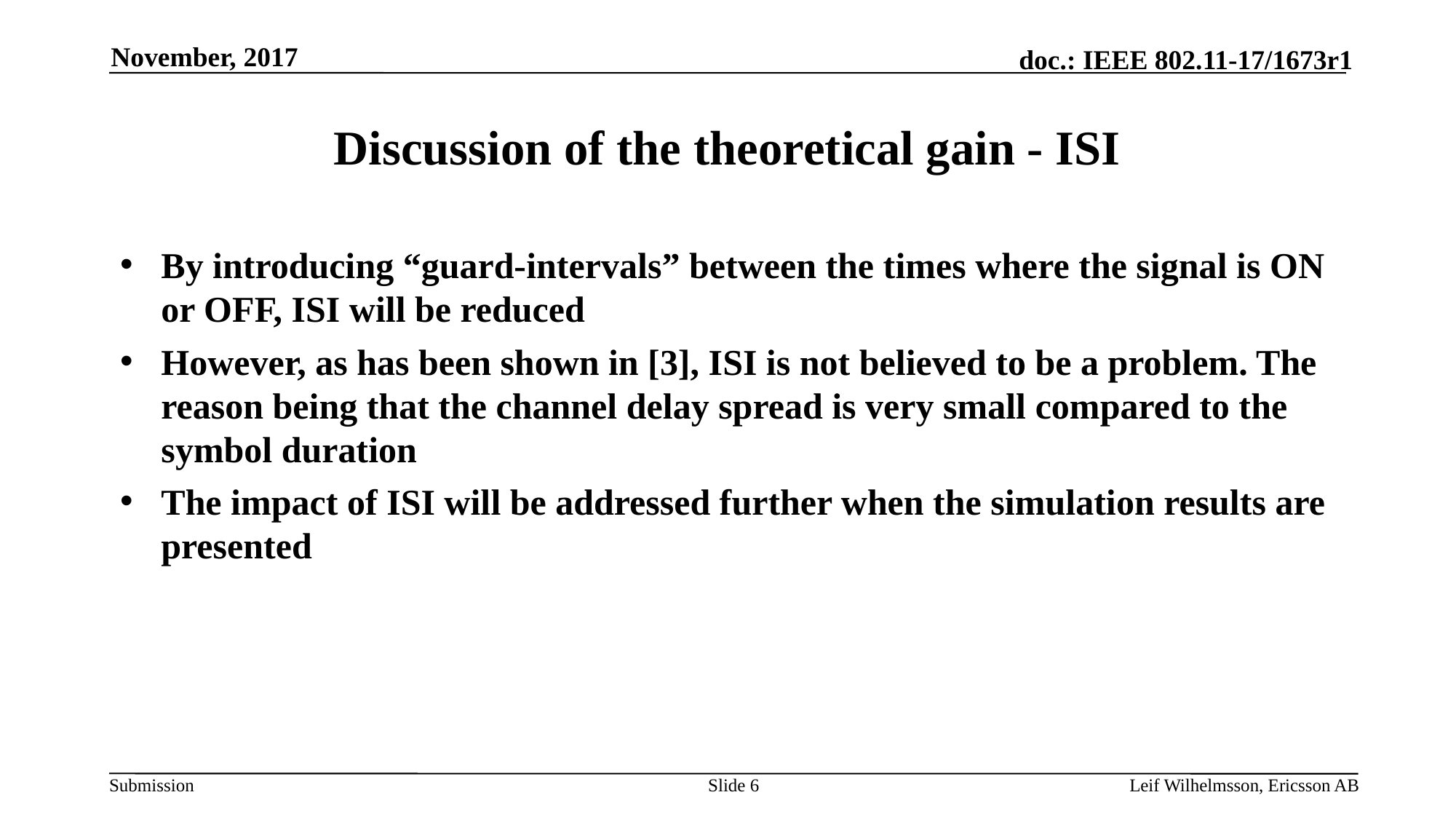

November, 2017
# Discussion of the theoretical gain - ISI
By introducing “guard-intervals” between the times where the signal is ON or OFF, ISI will be reduced
However, as has been shown in [3], ISI is not believed to be a problem. The reason being that the channel delay spread is very small compared to the symbol duration
The impact of ISI will be addressed further when the simulation results are presented
Slide 6
Leif Wilhelmsson, Ericsson AB